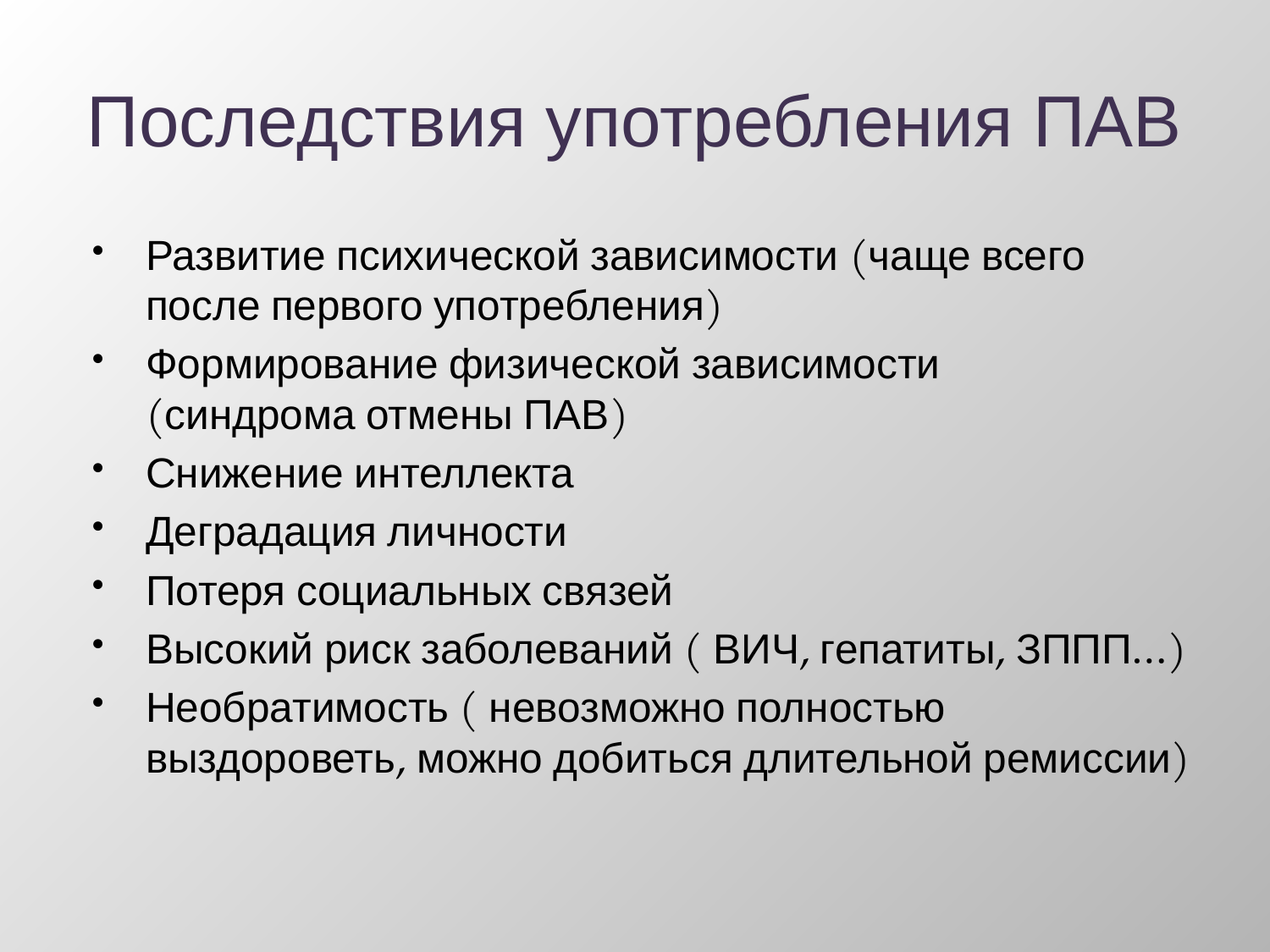

# Последствия употребления ПАВ
Развитие психической зависимости (чаще всего после первого употребления)
Формирование физической зависимости               (синдрома отмены ПАВ)
Снижение интеллекта
Деградация личности
Потеря социальных связей
Высокий риск заболеваний ( ВИЧ, гепатиты, ЗППП…)
Необратимость ( невозможно полностью выздороветь, можно добиться длительной ремиссии)